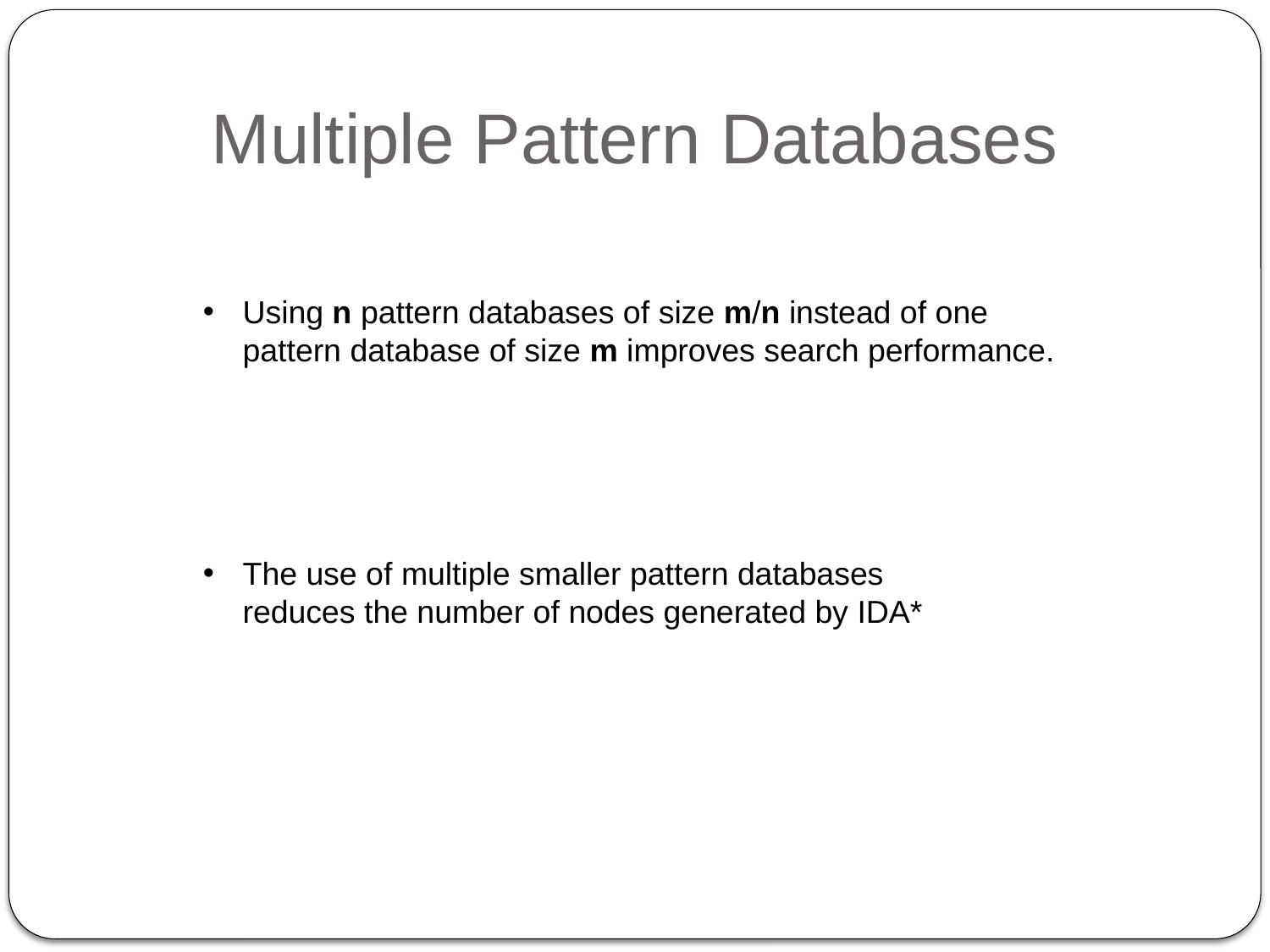

# Multiple Pattern Databases
Using n pattern databases of size m/n instead of one pattern database of size m improves search performance.

The use of multiple smaller pattern databases reduces the number of nodes generated by IDA*